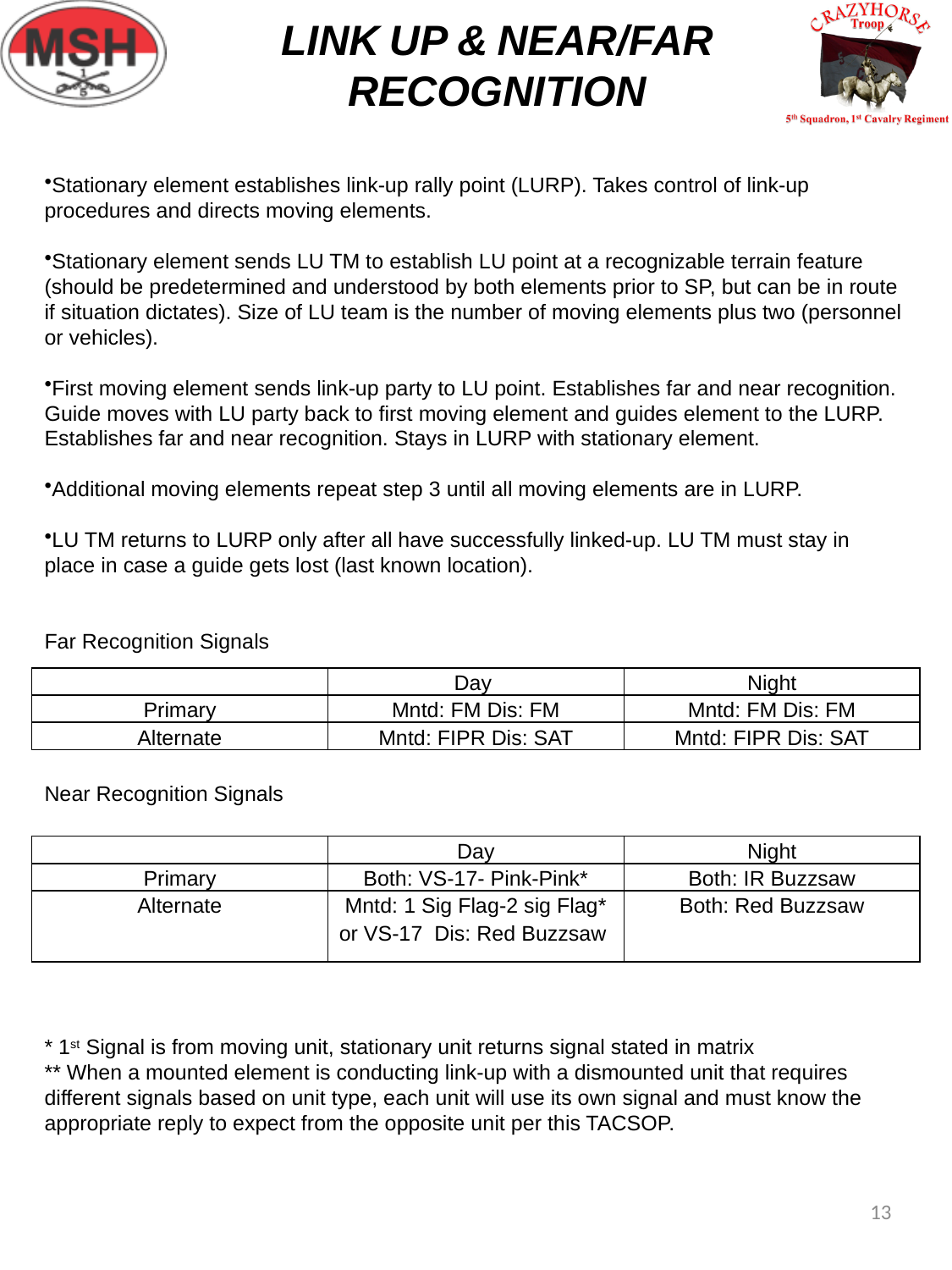

# LINK UP & NEAR/FAR RECOGNITION
Stationary element establishes link-up rally point (LURP). Takes control of link-up procedures and directs moving elements.

Stationary element sends LU TM to establish LU point at a recognizable terrain feature (should be predetermined and understood by both elements prior to SP, but can be in route if situation dictates). Size of LU team is the number of moving elements plus two (personnel or vehicles).

First moving element sends link-up party to LU point. Establishes far and near recognition. Guide moves with LU party back to first moving element and guides element to the LURP. Establishes far and near recognition. Stays in LURP with stationary element.

Additional moving elements repeat step 3 until all moving elements are in LURP.

LU TM returns to LURP only after all have successfully linked-up. LU TM must stay in place in case a guide gets lost (last known location).

Far Recognition Signals

Near Recognition Signals

* 1st Signal is from moving unit, stationary unit returns signal stated in matrix
** When a mounted element is conducting link-up with a dismounted unit that requires different signals based on unit type, each unit will use its own signal and must know the appropriate reply to expect from the opposite unit per this TACSOP.
|  | Day | Night |
| --- | --- | --- |
| Primary | Mntd: FM Dis: FM | Mntd: FM Dis: FM |
| Alternate | Mntd: FIPR Dis: SAT | Mntd: FIPR Dis: SAT |
|  | Day | Night |
| --- | --- | --- |
| Primary | Both: VS-17- Pink-Pink\* | Both: IR Buzzsaw |
| Alternate | Mntd: 1 Sig Flag-2 sig Flag\* or VS-17 Dis: Red Buzzsaw | Both: Red Buzzsaw |
13